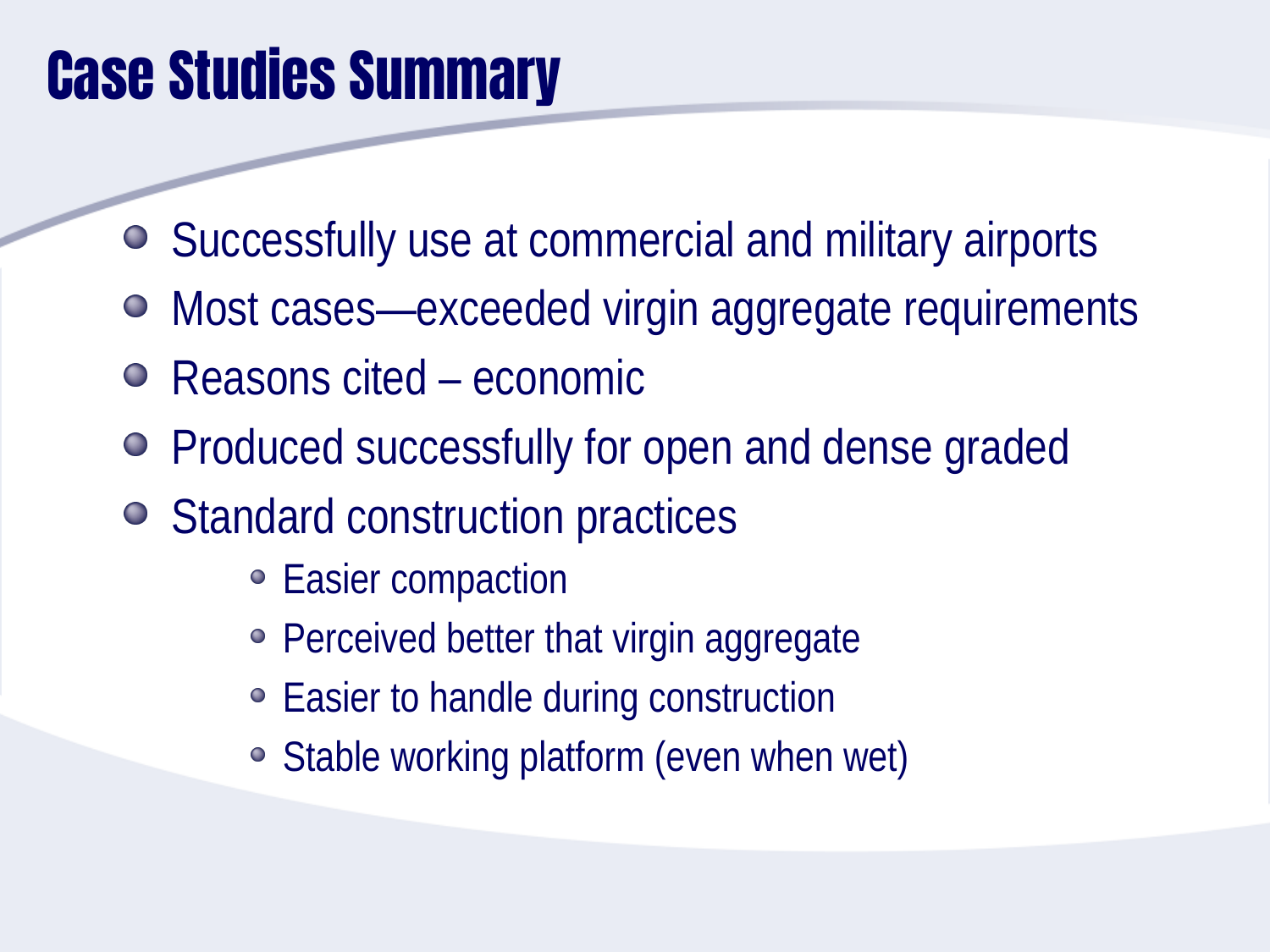

# Case Studies Summary
Successfully use at commercial and military airports
Most cases—exceeded virgin aggregate requirements
Reasons cited – economic
Produced successfully for open and dense graded
Standard construction practices
Easier compaction
Perceived better that virgin aggregate
Easier to handle during construction
Stable working platform (even when wet)